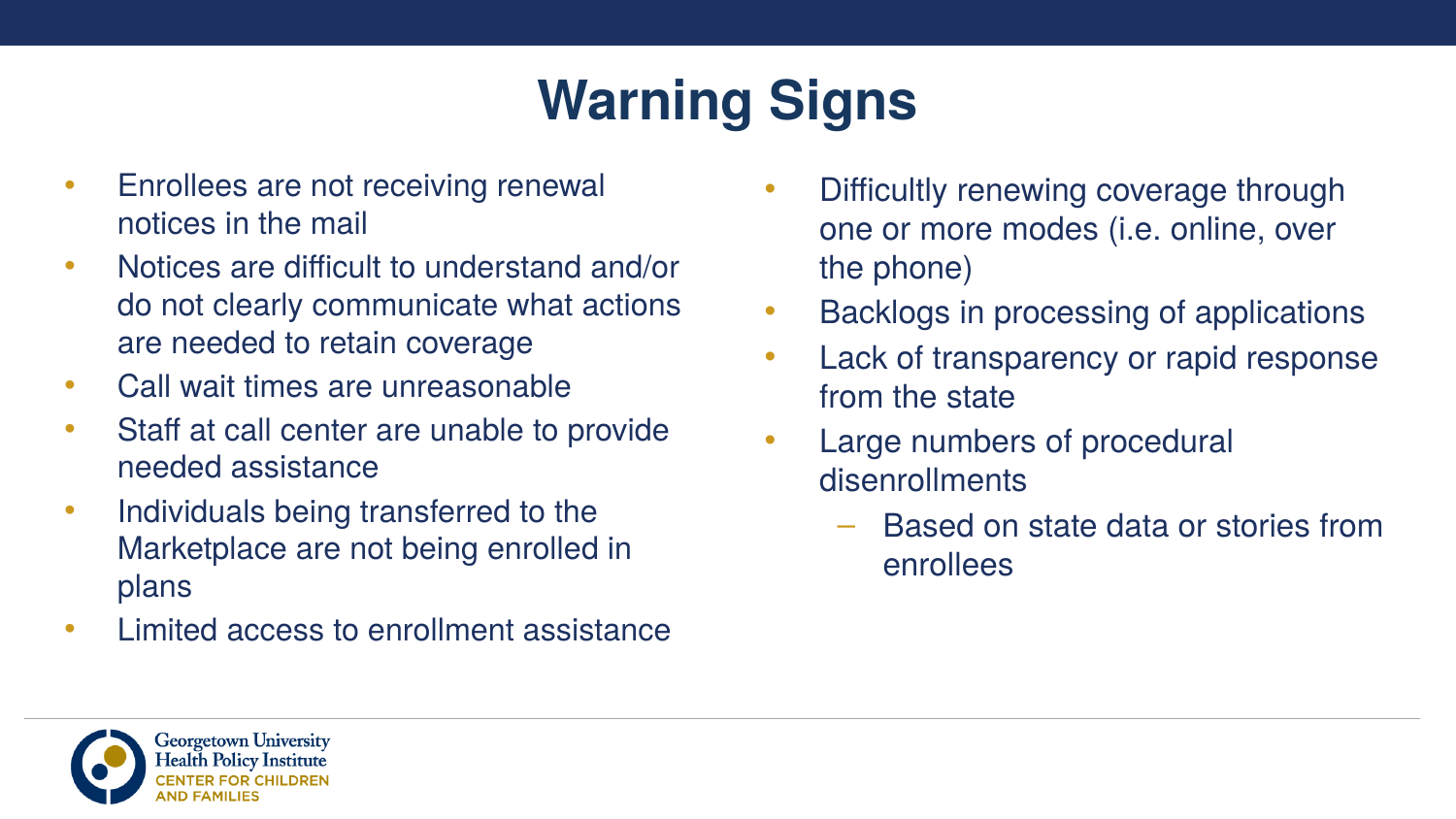

# Warning Signs
Enrollees are not receiving renewal notices in the mail
Notices are difficult to understand and/or do not clearly communicate what actions are needed to retain coverage
Call wait times are unreasonable
Staff at call center are unable to provide needed assistance
Individuals being transferred to the Marketplace are not being enrolled in plans
Limited access to enrollment assistance

Difficultly renewing coverage through one or more modes (i.e. online, over the phone)
Backlogs in processing of applications
Lack of transparency or rapid response from the state
Large numbers of procedural disenrollments
Based on state data or stories from enrollees